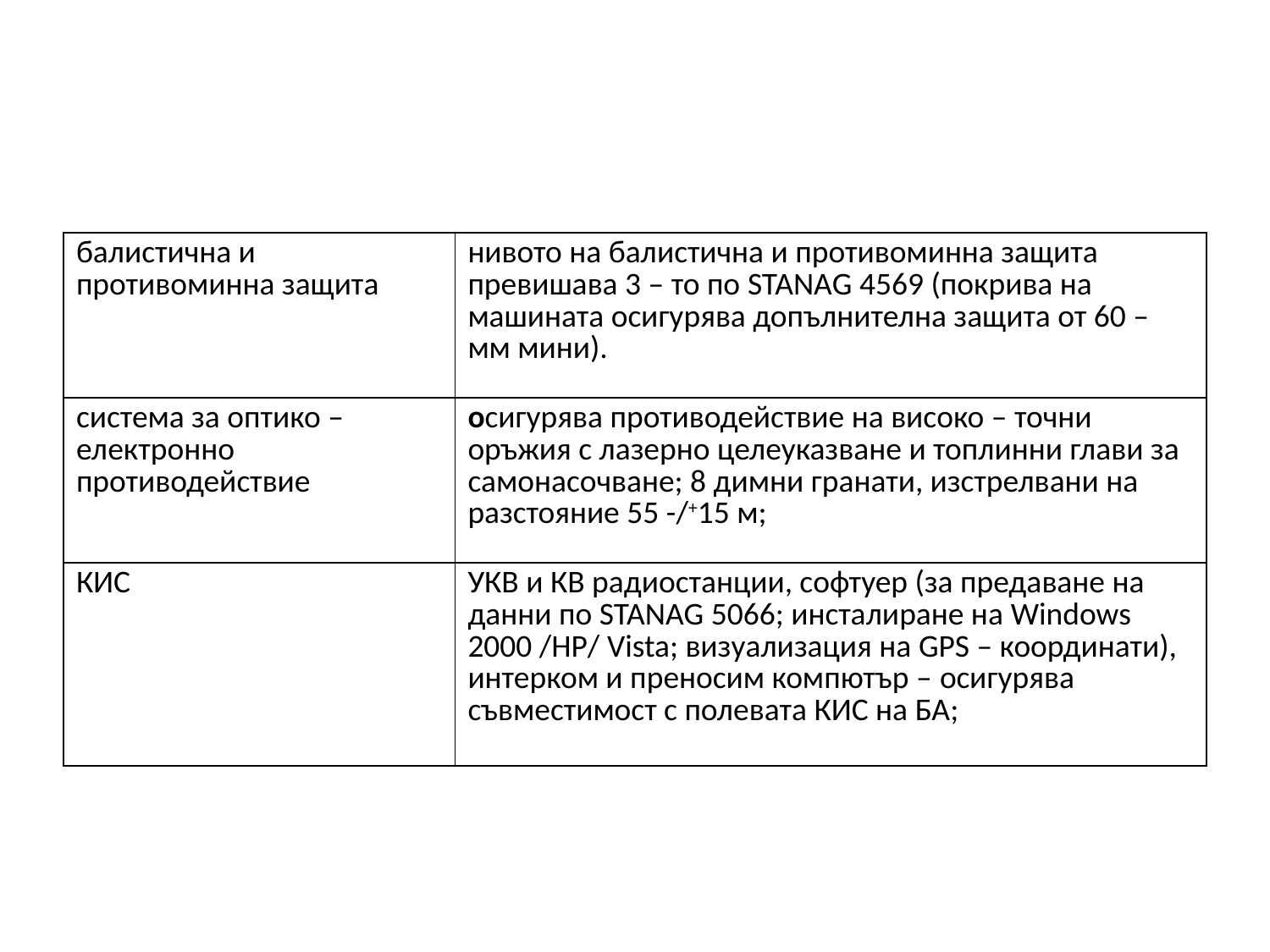

#
| балистична и противоминна защита | нивото на балистична и противоминна защита превишава 3 – то по STANAG 4569 (покрива на машината осигурява допълнителна защита от 60 – мм мини). |
| --- | --- |
| система за оптико – електронно противодействие | осигурява противодействие на високо – точни оръжия с лазерно целеуказване и топлинни глави за самонасочване; 8 димни гранати, изстрелвани на разстояние 55 -/+15 м; |
| КИС | УКВ и КВ радиостанции, софтуер (за предаване на данни по STANAG 5066; инсталиране на Windows 2000 /НР/ Vista; визуализация на GPS – координати), интерком и преносим компютър – осигурява съвместимост с полевата КИС на БА; |